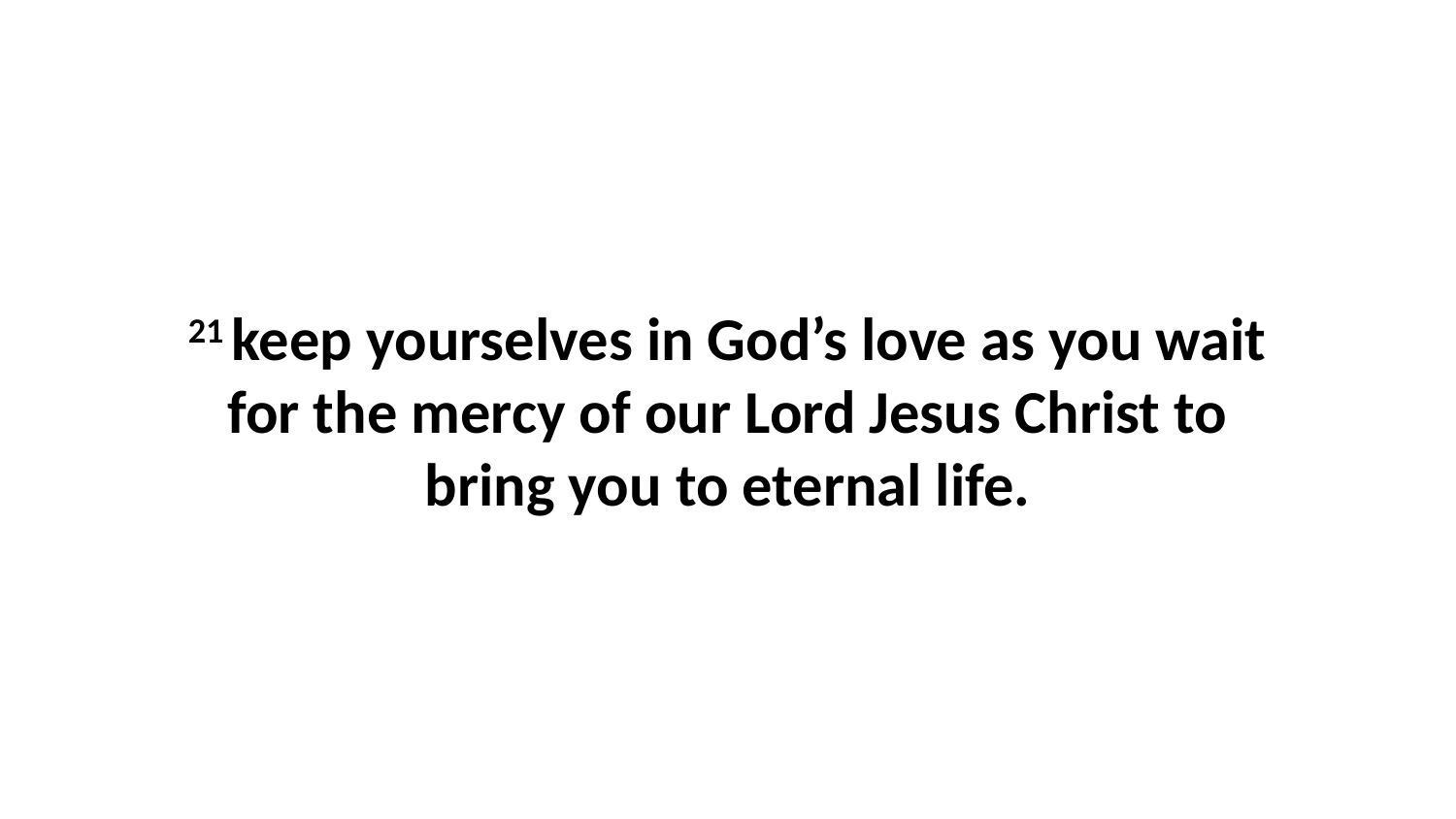

21 keep yourselves in God’s love as you wait for the mercy of our Lord Jesus Christ to bring you to eternal life.